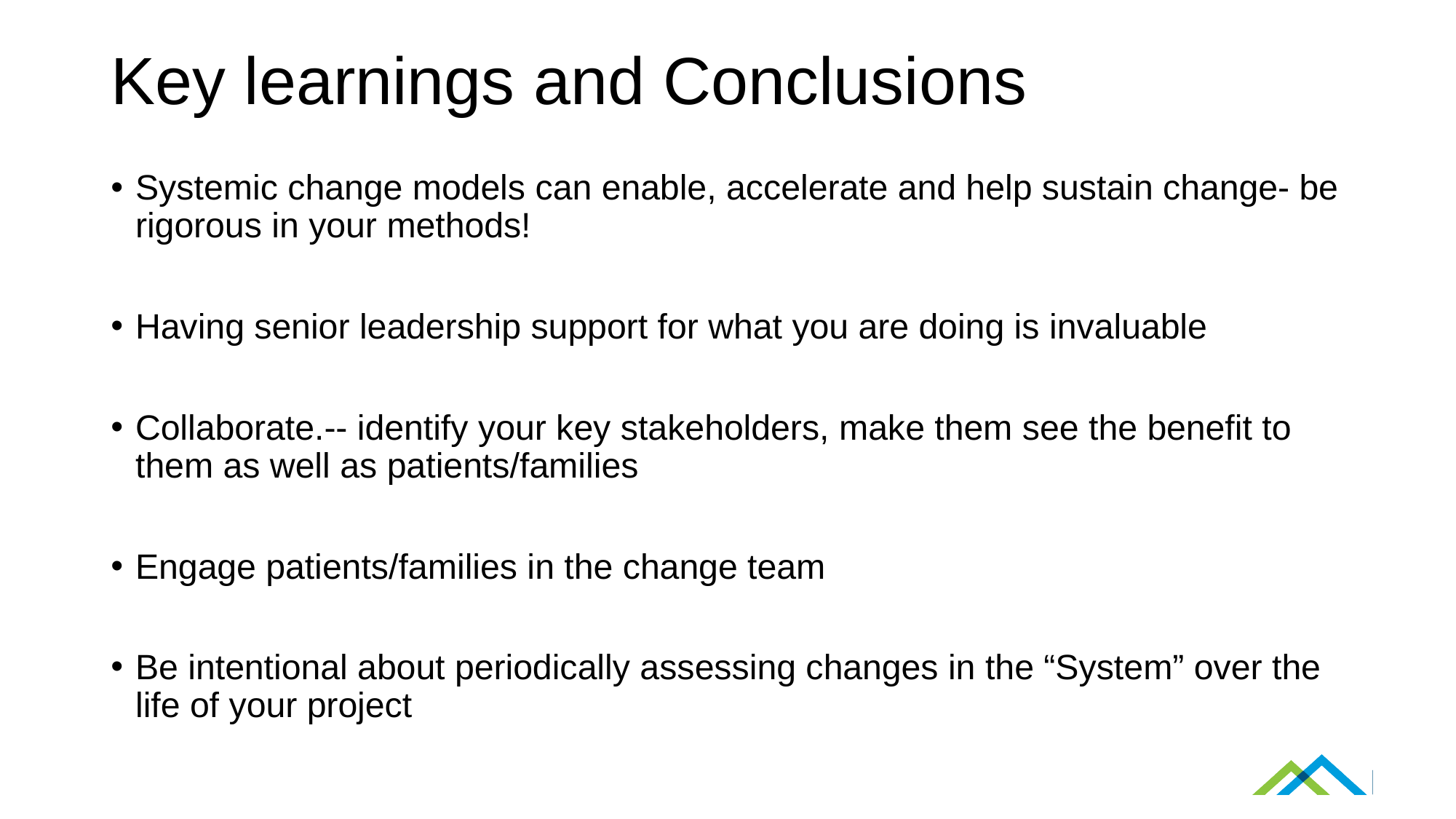

# Key learnings and Conclusions
Systemic change models can enable, accelerate and help sustain change- be rigorous in your methods!

Having senior leadership support for what you are doing is invaluable

Collaborate.-- identify your key stakeholders, make them see the benefit to them as well as patients/families

Engage patients/families in the change team

Be intentional about periodically assessing changes in the “System” over the life of your project